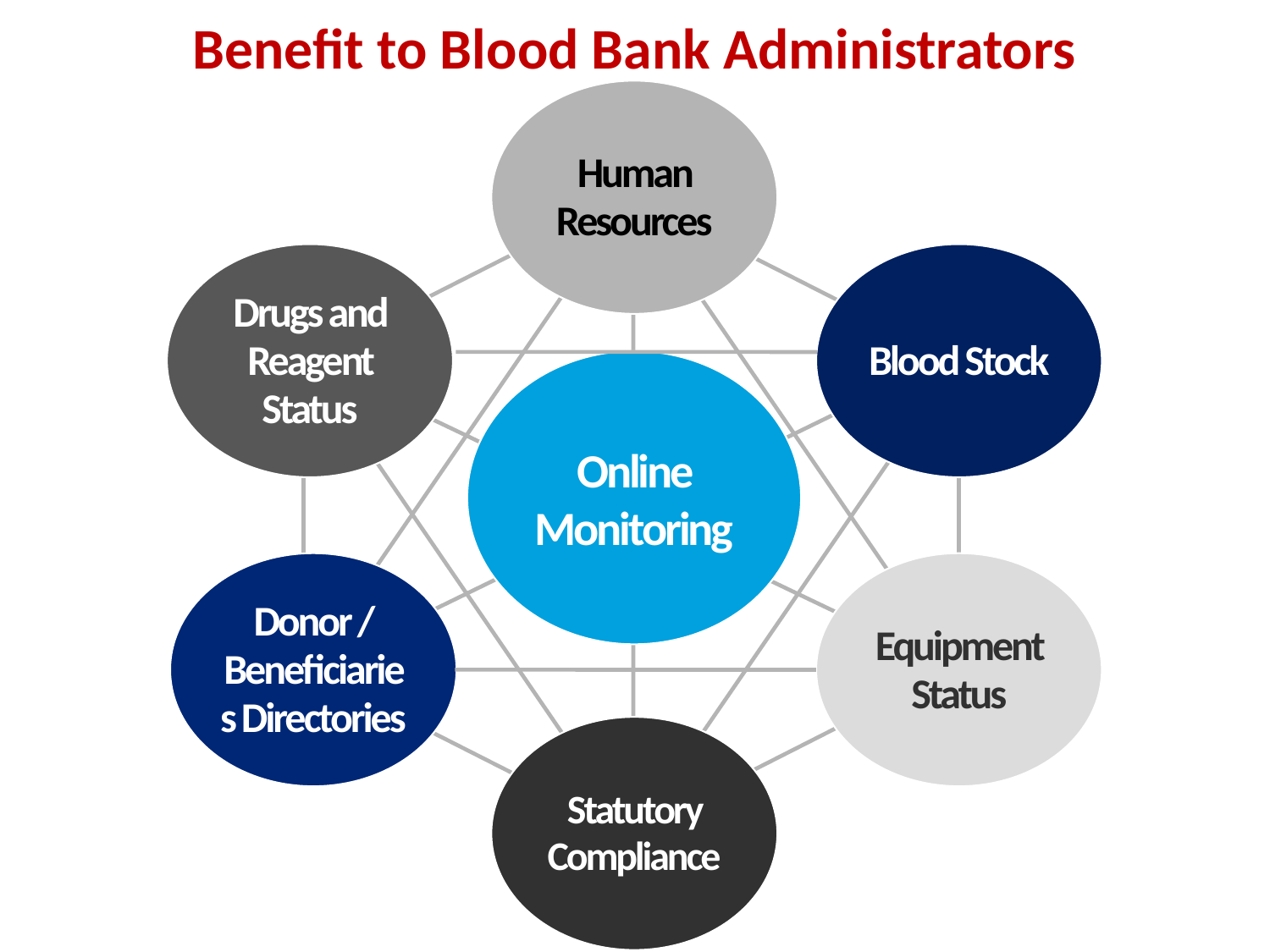

# Benefit to Blood Bank Administrators
Human Resources

Drugs and Reagent Status
Blood Stock

Online Monitoring

Donor / Beneficiaries Directories
Equipment Status

Statutory Compliance